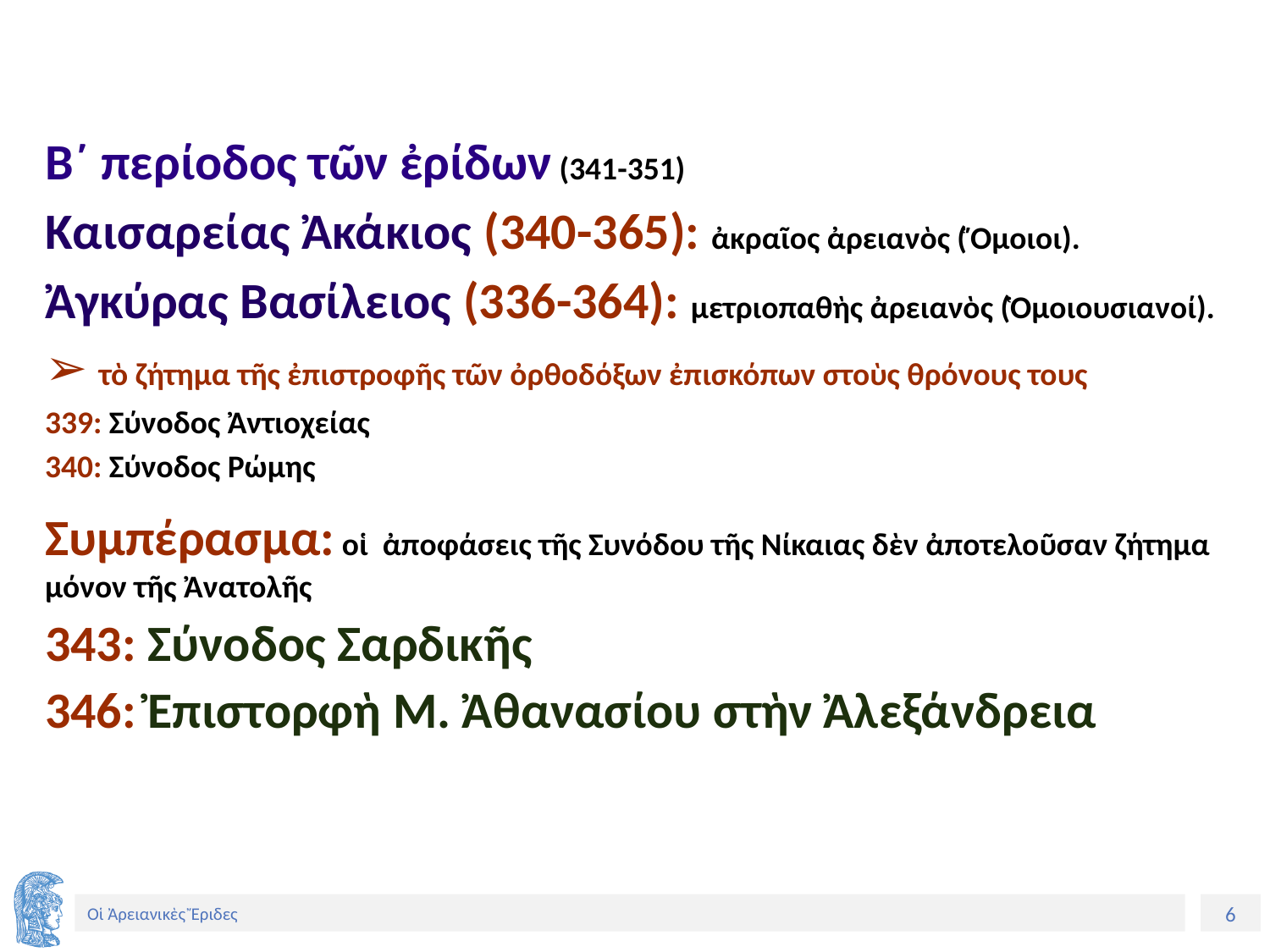

Β´ περίοδος τῶν ἐρίδων (341-351)
Καισαρείας Ἀκάκιος (340-365): ἀκραῖος ἀρειανὸς (Ὅμοιοι).
Ἀγκύρας Βασίλειος (336-364): μετριοπαθὴς ἀρειανὸς (Ὁμοιουσιανοί).
➢ τὸ ζήτημα τῆς ἐπιστροφῆς τῶν ὀρθοδόξων ἐπισκόπων στοὺς θρόνους τους
339: Σύνοδος Ἀντιοχείας
340: Σύνοδος Ρώμης
Συμπέρασμα: οἱ  ἀποφάσεις τῆς Συνόδου τῆς Νίκαιας δὲν ἀποτελοῦσαν ζήτημα μόνον τῆς Ἀνατολῆς
343: Σύνοδος Σαρδικῆς
346: Ἐπιστορφὴ Μ. Ἀθανασίου στὴν Ἀλεξάνδρεια